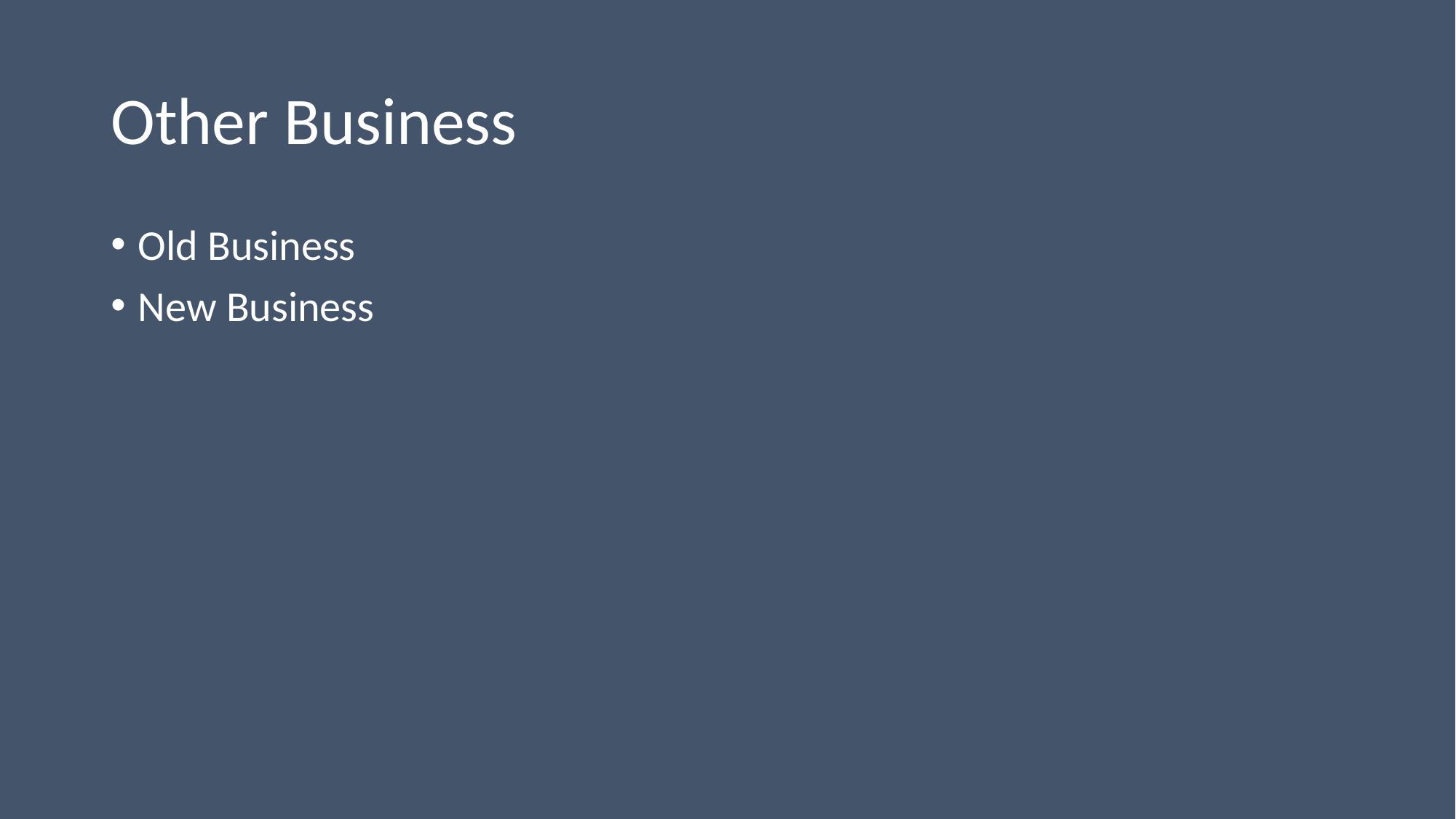

# Other Business
Old Business
New Business